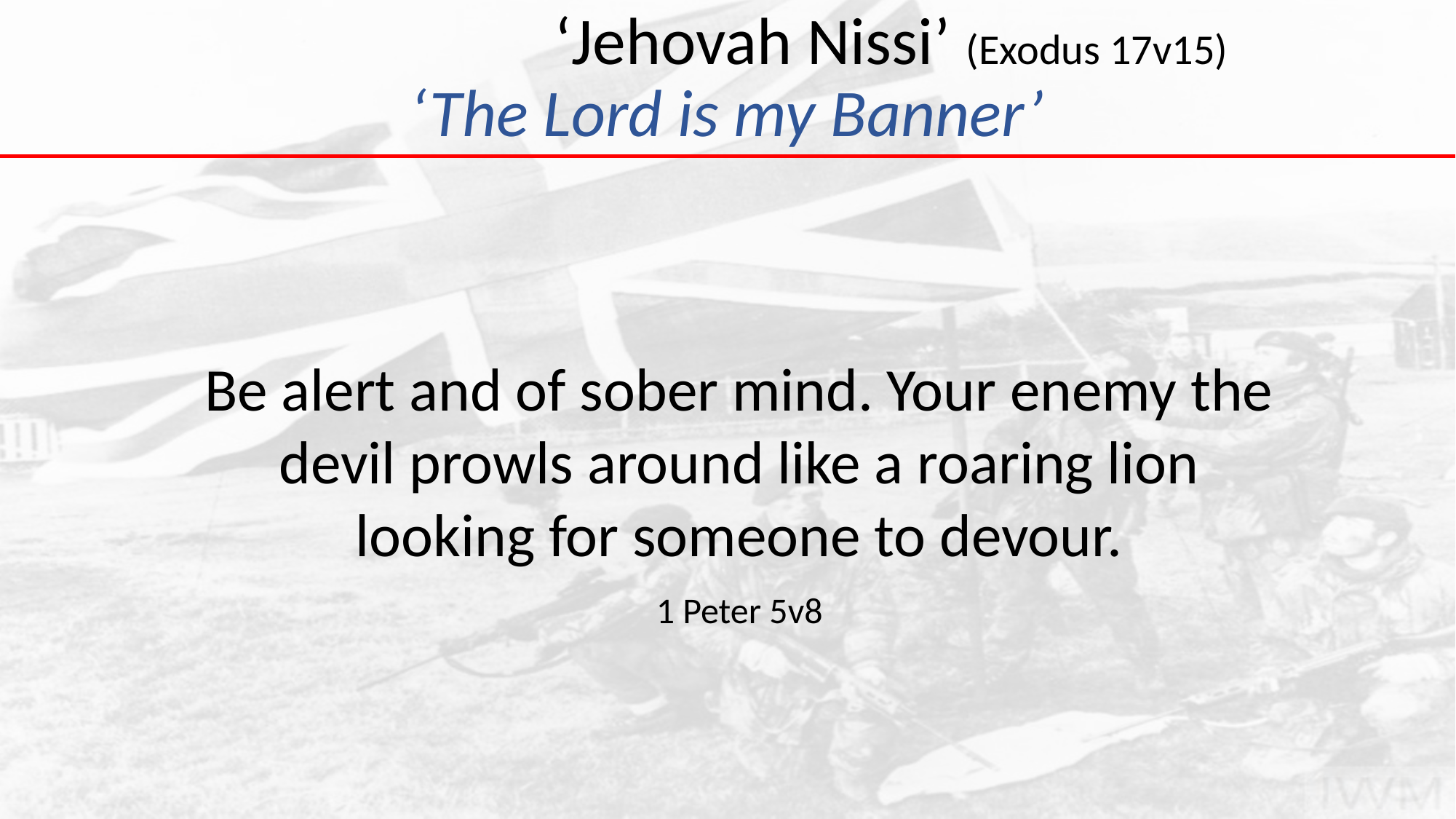

# ‘Jehovah Nissi’ (Exodus 17v15) ‘The Lord is my Banner’

Be alert and of sober mind. Your enemy the devil prowls around like a roaring lion looking for someone to devour.
1 Peter 5v8